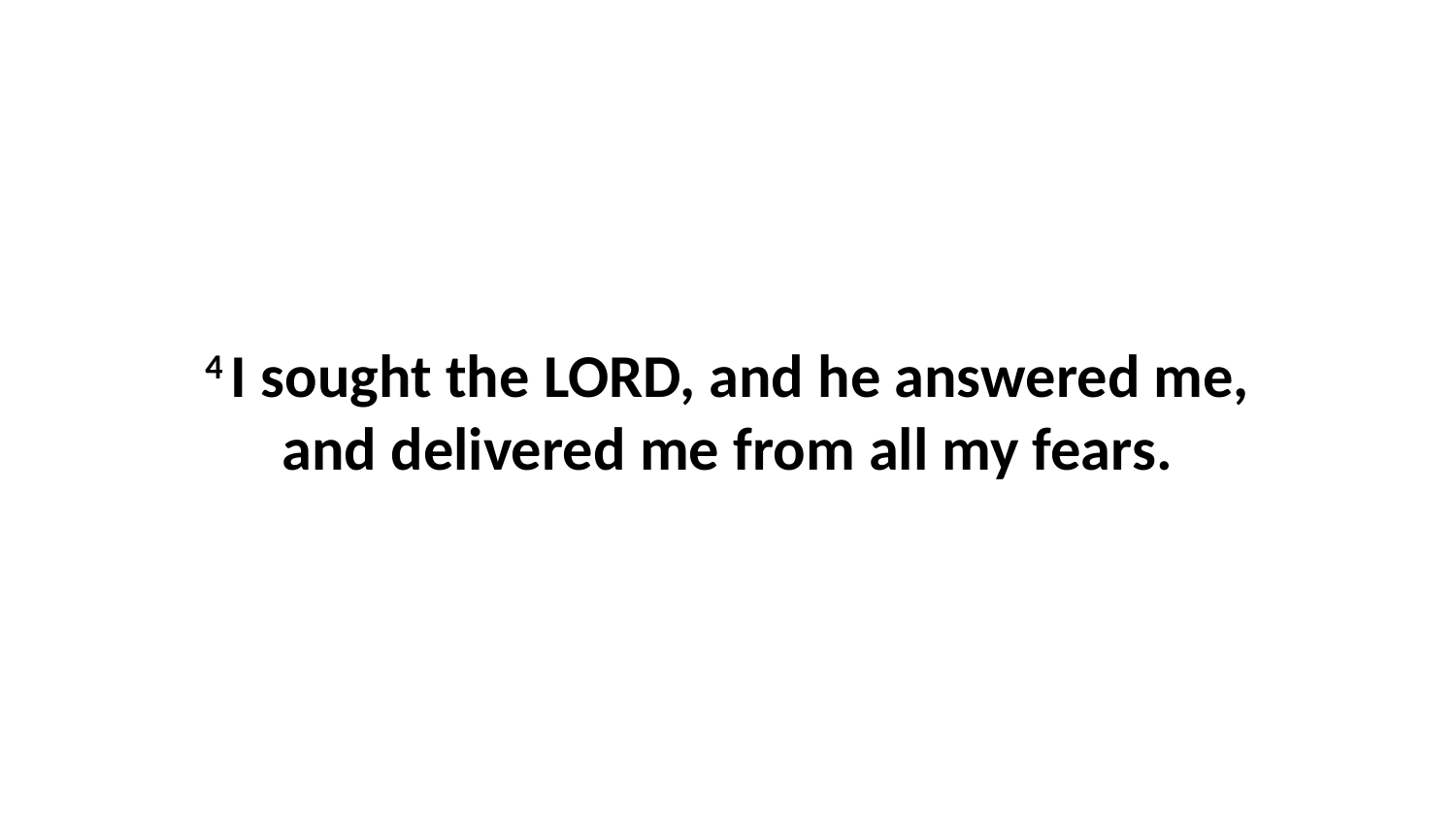

4 I sought the LORD, and he answered me, and delivered me from all my fears.